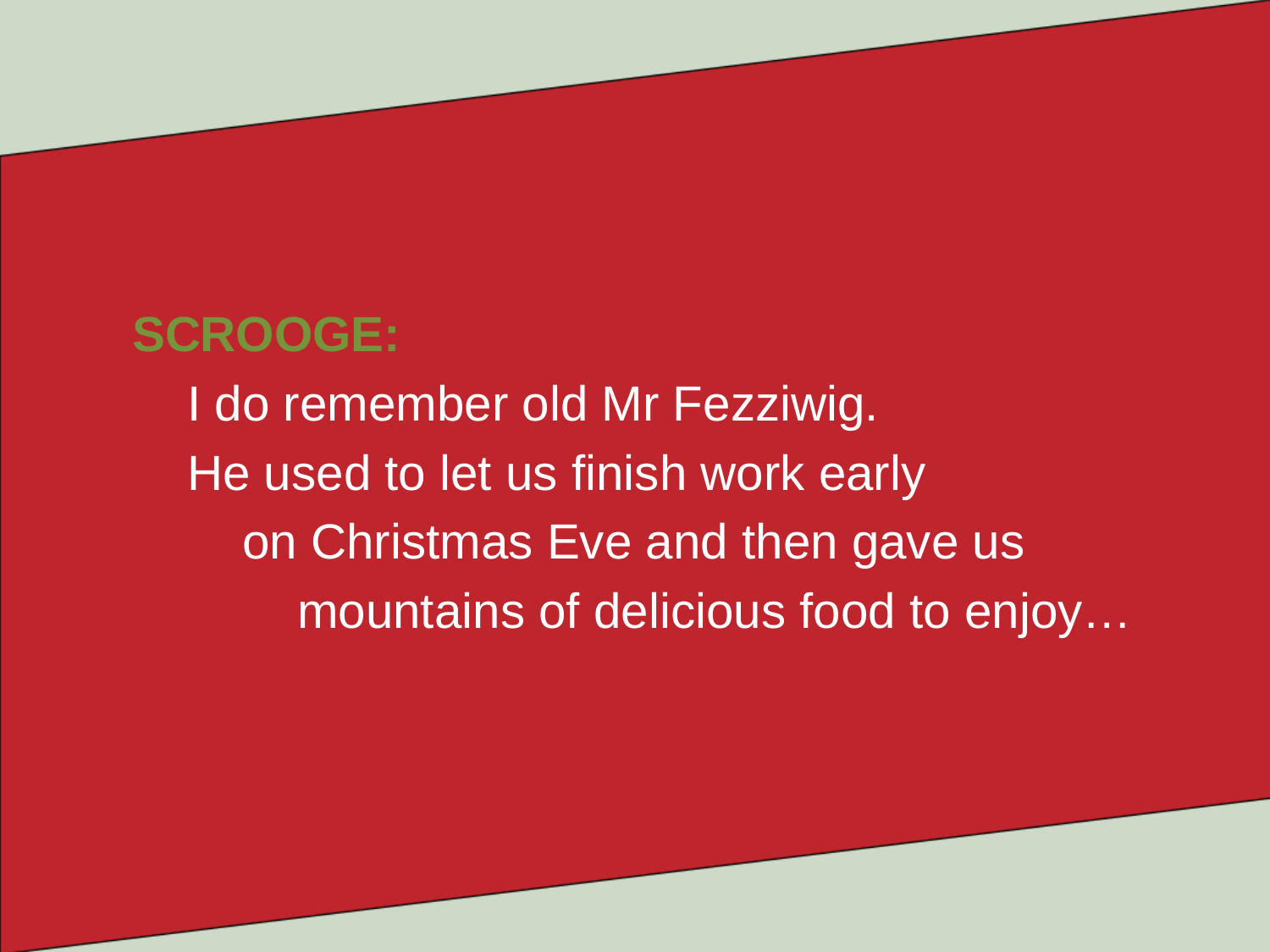

SCROOGE:
    I do remember old Mr Fezziwig.
    He used to let us finish work early
        on Christmas Eve and then gave us
            mountains of delicious food to enjoy…